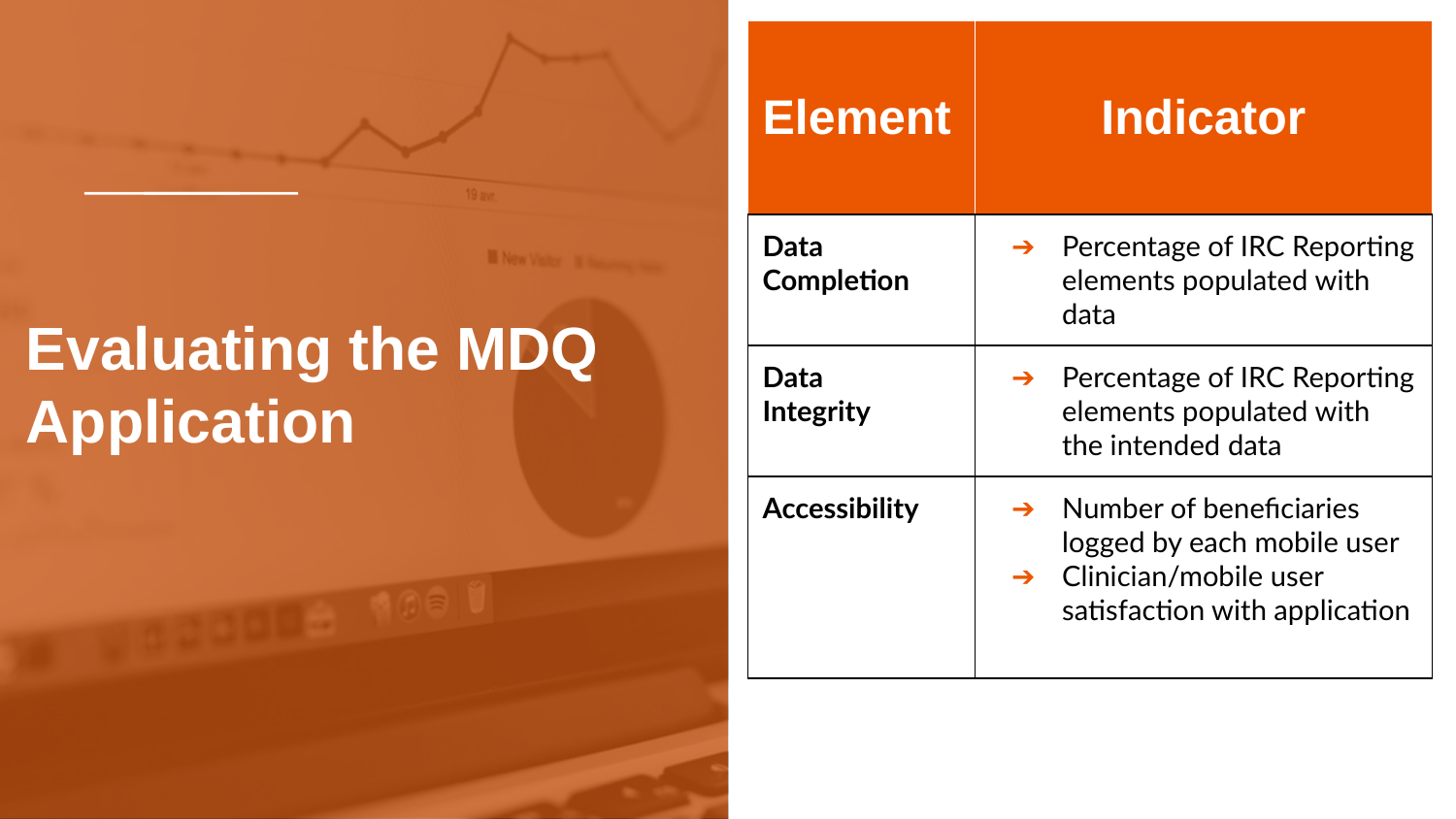

| Element | Indicator |
| --- | --- |
| Data Completion | Percentage of IRC Reporting elements populated with data |
| Data Integrity | Percentage of IRC Reporting elements populated with the intended data |
| Accessibility | Number of beneficiaries logged by each mobile user Clinician/mobile user satisfaction with application |
# Evaluating the MDQ Application